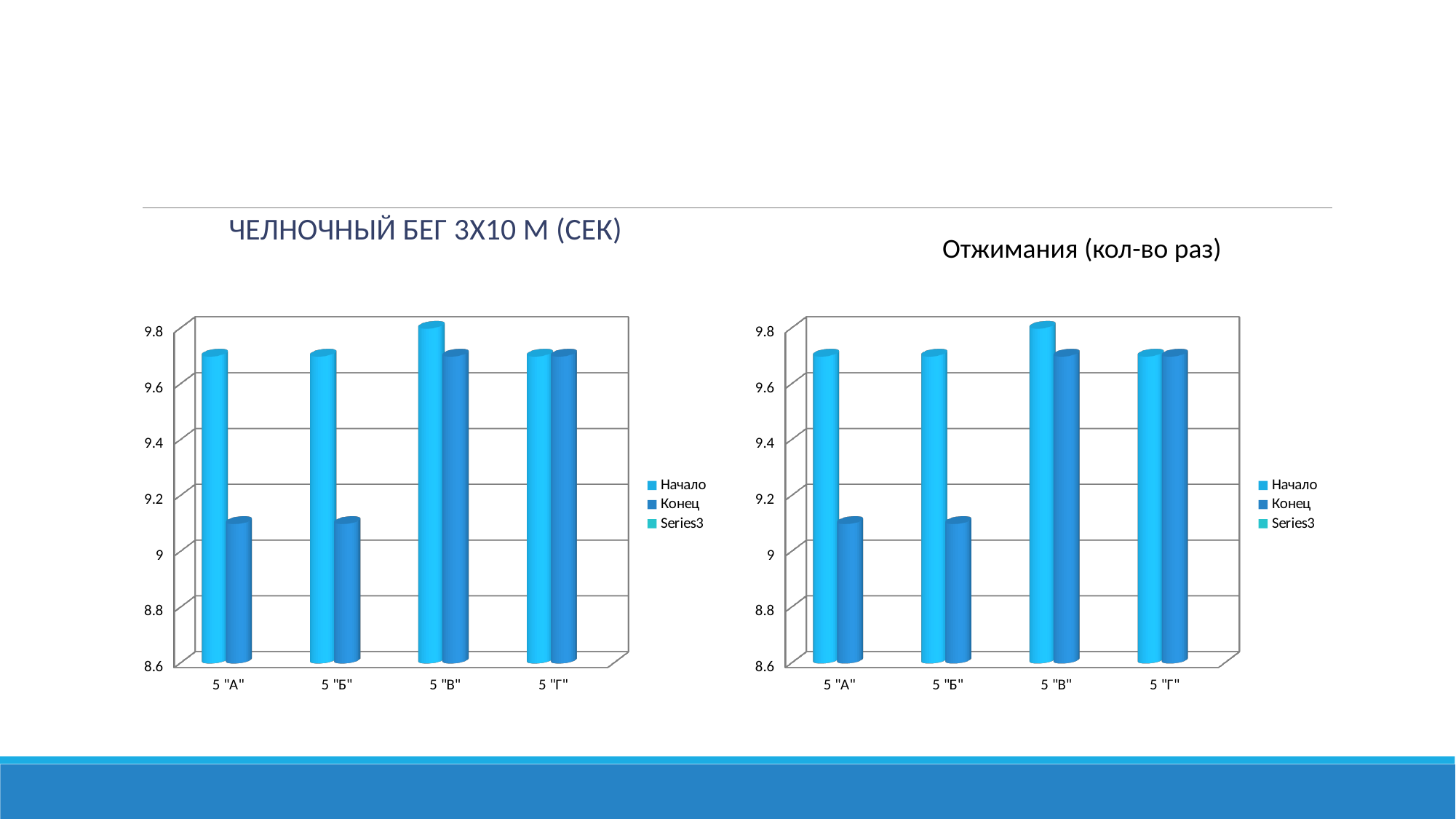

Челночный бег 3х10 м (сек)

Отжимания (кол-во раз)

[unsupported chart]

[unsupported chart]